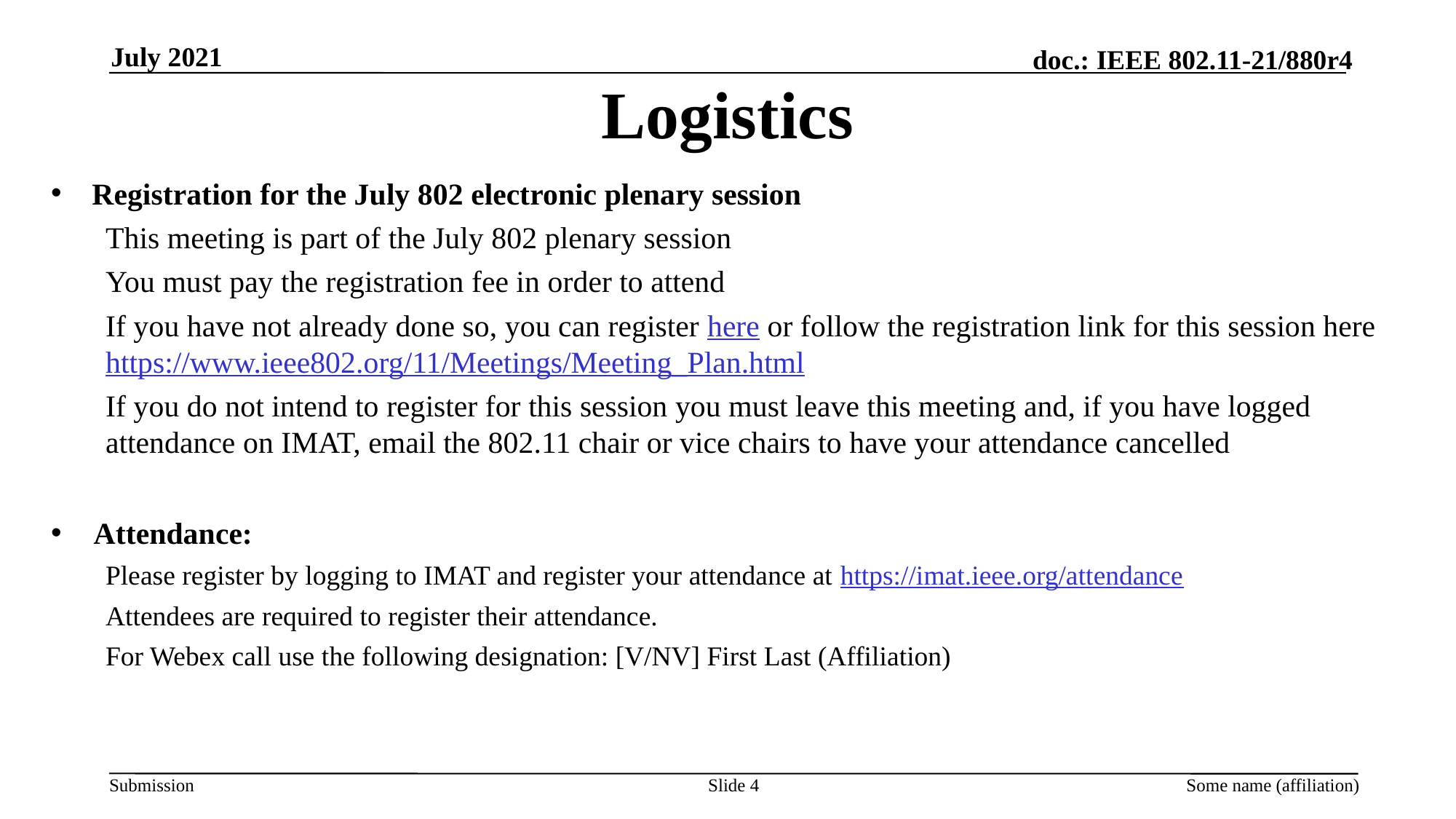

July 2021
# Logistics
Registration for the July 802 electronic plenary session
This meeting is part of the July 802 plenary session
You must pay the registration fee in order to attend
If you have not already done so, you can register here or follow the registration link for this session here https://www.ieee802.org/11/Meetings/Meeting_Plan.html
If you do not intend to register for this session you must leave this meeting and, if you have logged attendance on IMAT, email the 802.11 chair or vice chairs to have your attendance cancelled

Attendance:
Please register by logging to IMAT and register your attendance at https://imat.ieee.org/attendance
Attendees are required to register their attendance.
For Webex call use the following designation: [V/NV] First Last (Affiliation)

Slide 4
Some name (affiliation)